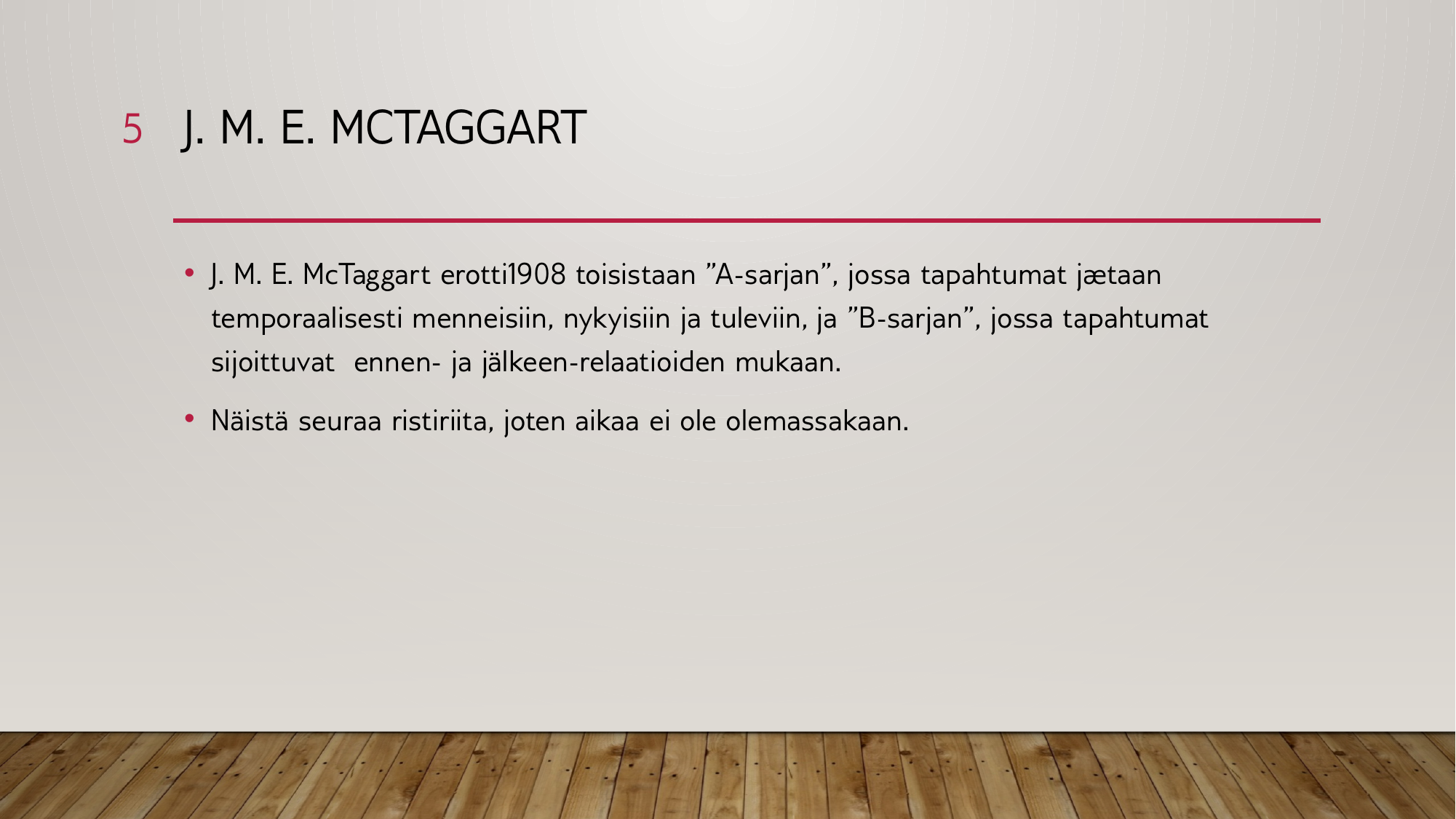

5
# J. M. E. McTaggart
J. M. E. McTaggart erotti1908 toisistaan ”A-sarjan”, jossa tapahtumat jaetaan temporaalisesti menneisiin, nykyisiin ja tuleviin, ja ”B-sarjan”, jossa tapahtumat sijoittuvat  ennen- ja jälkeen-relaatioiden mukaan.
Näistä seuraa ristiriita, joten aikaa ei ole olemassakaan.